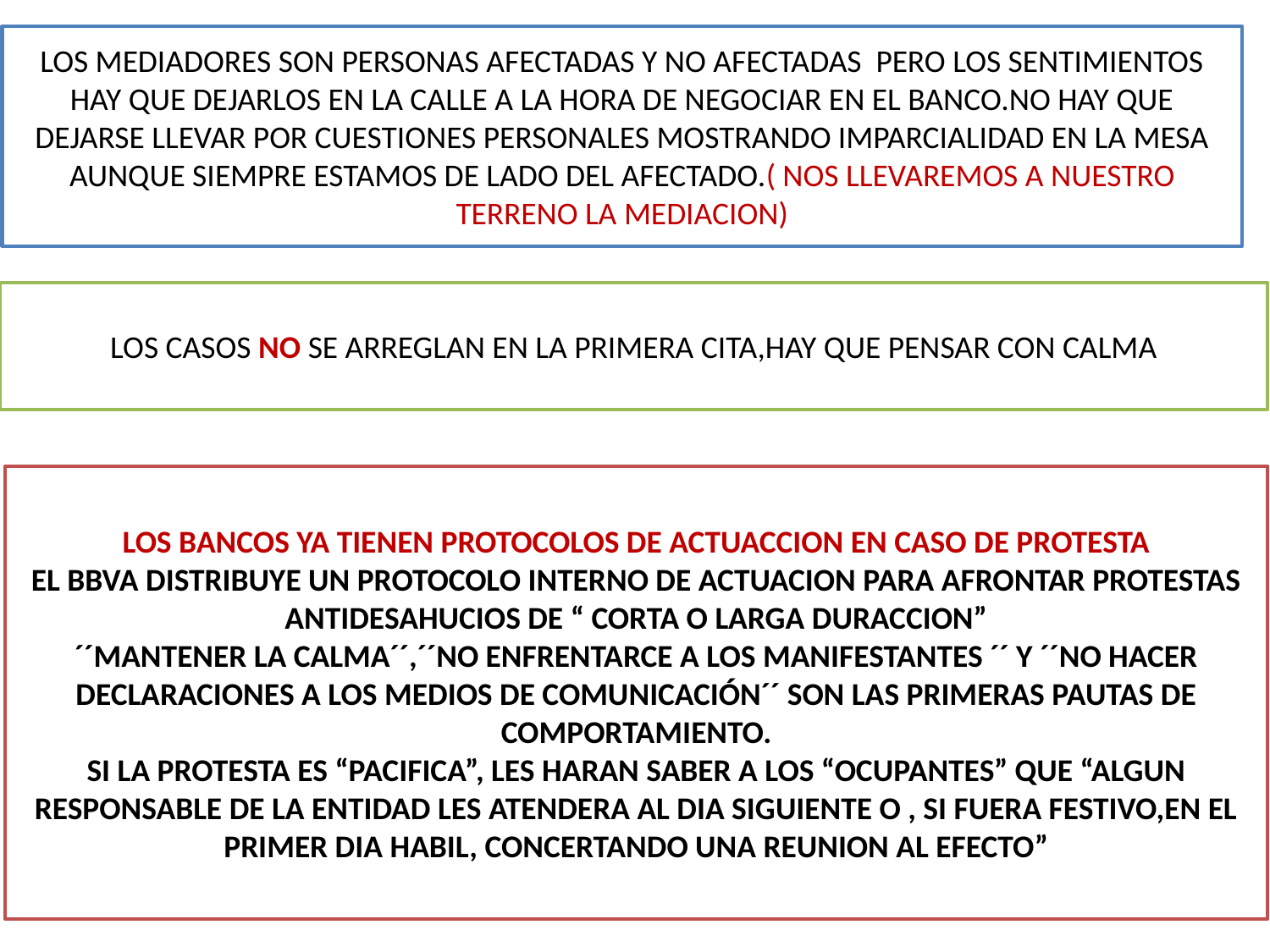

LOS MEDIADORES SON PERSONAS AFECTADAS Y NO AFECTADAS  PERO LOS SENTIMIENTOS HAY QUE DEJARLOS EN LA CALLE A LA HORA DE NEGOCIAR EN EL BANCO.NO HAY QUE DEJARSE LLEVAR POR CUESTIONES PERSONALES MOSTRANDO IMPARCIALIDAD EN LA MESA AUNQUE SIEMPRE ESTAMOS DE LADO DEL AFECTADO.( NOS LLEVAREMOS A NUESTRO TERRENO LA MEDIACION)
LOS CASOS NO SE ARREGLAN EN LA PRIMERA CITA,HAY QUE PENSAR CON CALMA
LOS BANCOS YA TIENEN PROTOCOLOS DE ACTUACCION EN CASO DE PROTESTA
EL BBVA DISTRIBUYE UN PROTOCOLO INTERNO DE ACTUACION PARA AFRONTAR PROTESTAS ANTIDESAHUCIOS DE “ CORTA O LARGA DURACCION”
´´MANTENER LA CALMA´´,´´NO ENFRENTARCE A LOS MANIFESTANTES ´´ Y ´´NO HACER DECLARACIONES A LOS MEDIOS DE COMUNICACIÓN´´ SON LAS PRIMERAS PAUTAS DE COMPORTAMIENTO.
SI LA PROTESTA ES “PACIFICA”, LES HARAN SABER A LOS “OCUPANTES” QUE “ALGUN RESPONSABLE DE LA ENTIDAD LES ATENDERA AL DIA SIGUIENTE O , SI FUERA FESTIVO,EN EL PRIMER DIA HABIL, CONCERTANDO UNA REUNION AL EFECTO”